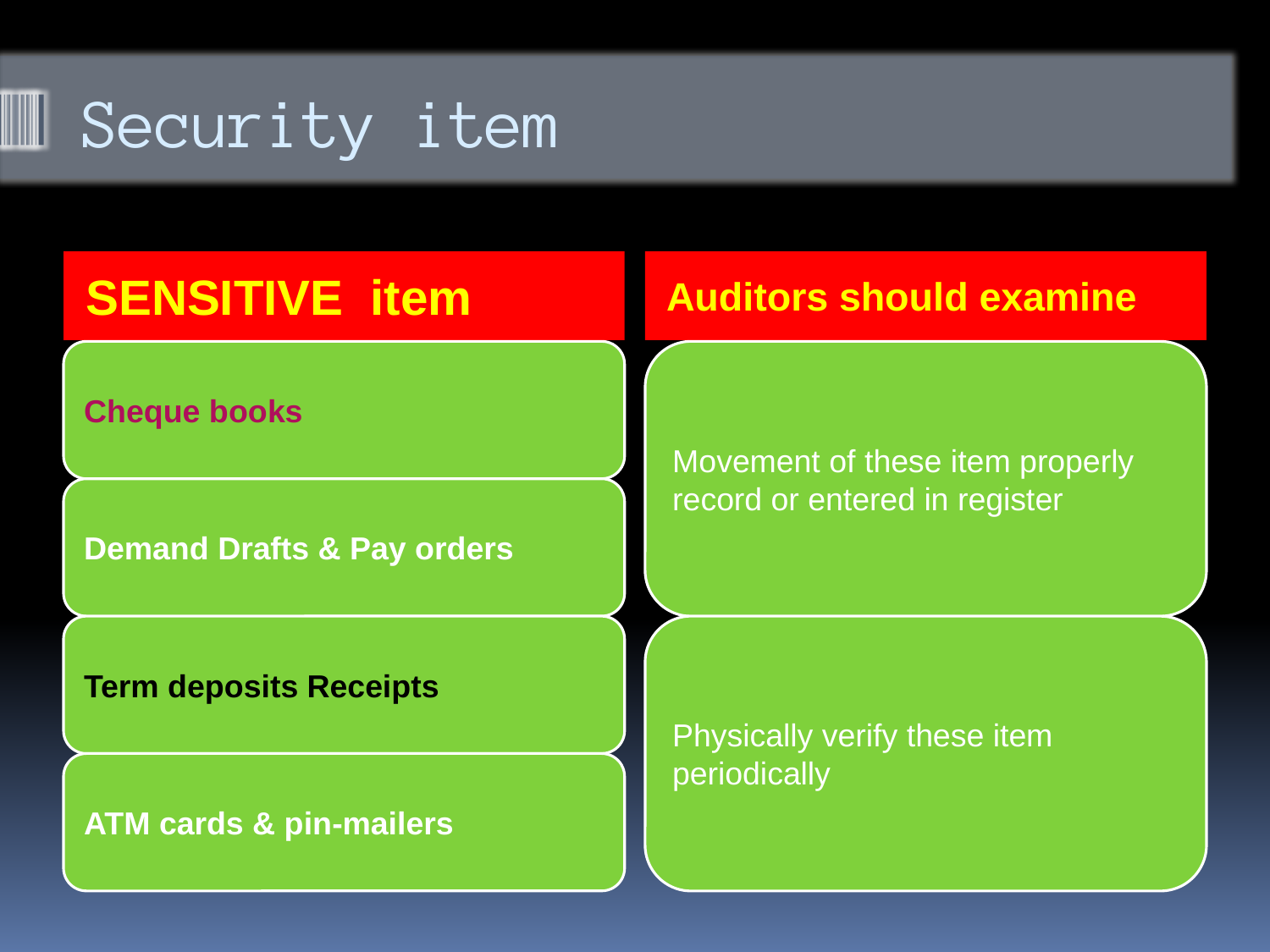

# Security item

SENSITIVE  item

Auditors should examine
Cheque books
Demand Drafts & Pay orders
Term deposits Receipts
ATM cards & pin-mailers
Movement of these item properly record or entered in register
Physically verify these item periodically